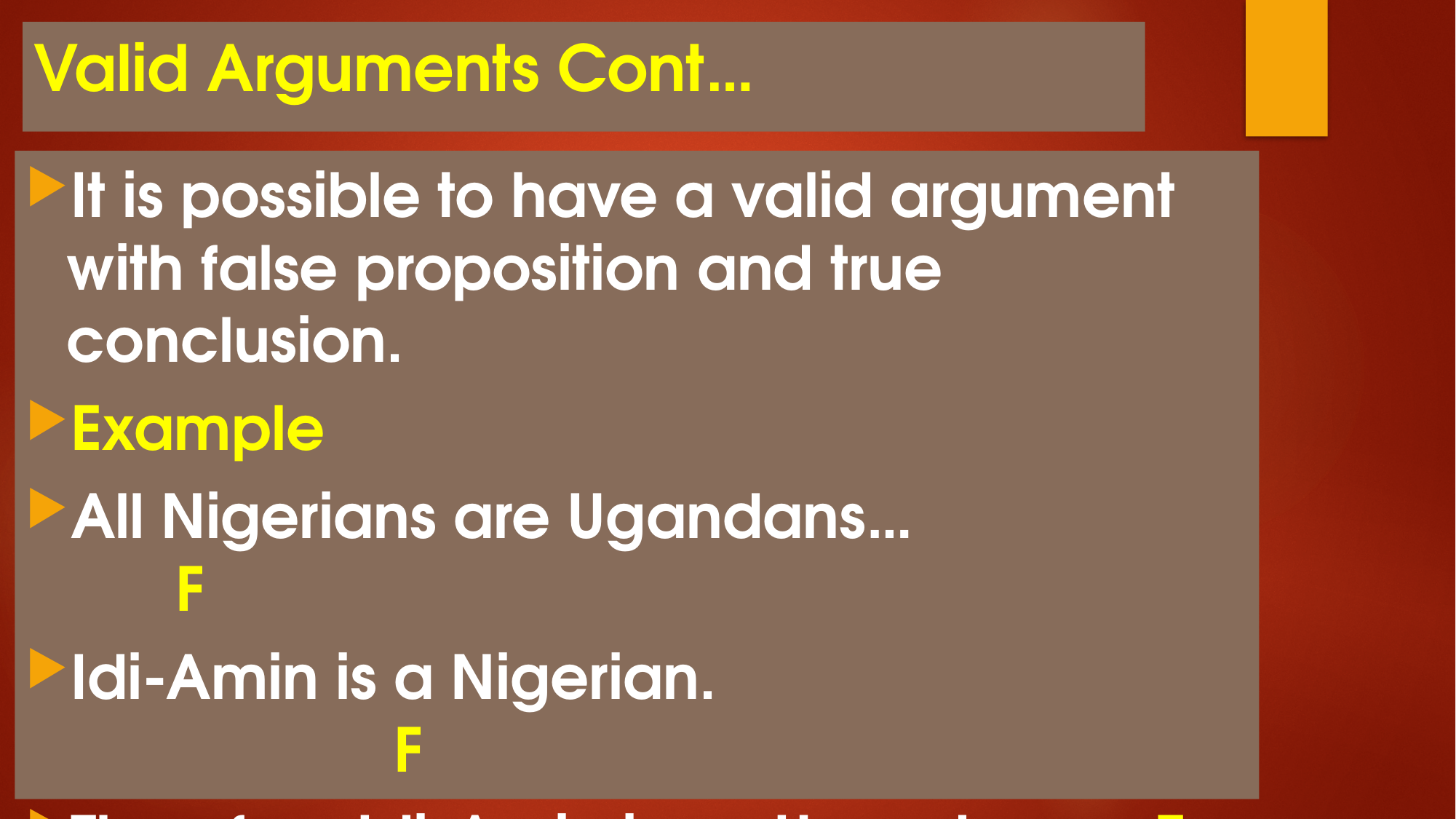

# Valid Arguments Cont…
It is possible to have a valid argument with false proposition and true conclusion.
Example
All Nigerians are Ugandans…				F
Idi-Amin is a Nigerian.    							F
Therefore Idi-Amin is an Ugandan   	T